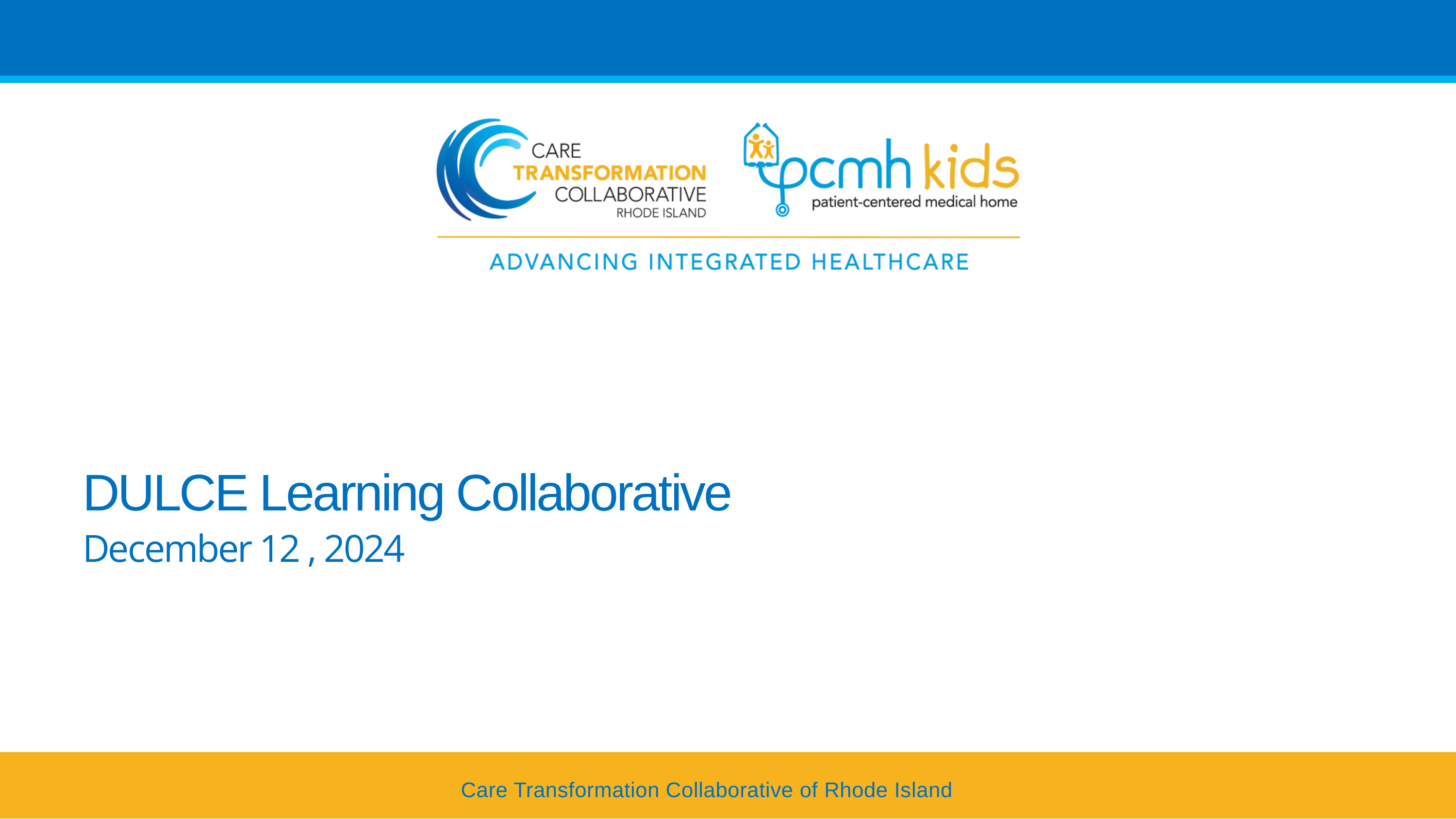

DULCE Learning Collaborative
December 12 , 2024

Care Transformation Collaborative of Rhode Island
5/12/2022
‹#›
Prepared by Care Transformation Collaborative of RI